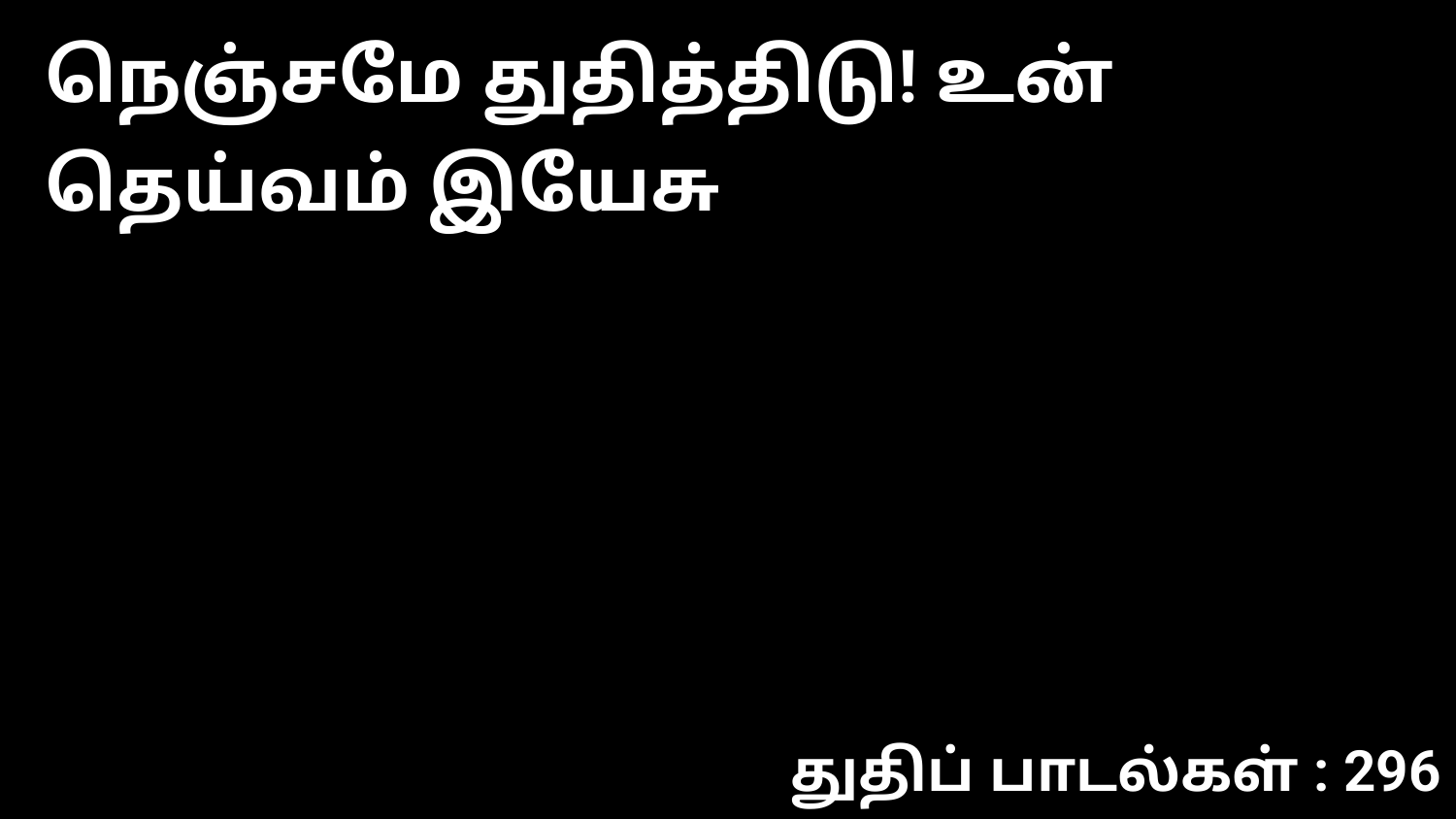

நெஞ்சமே துதித்திடு! உன் தெய்வம் இயேசு
துதிப் பாடல்கள் : 296